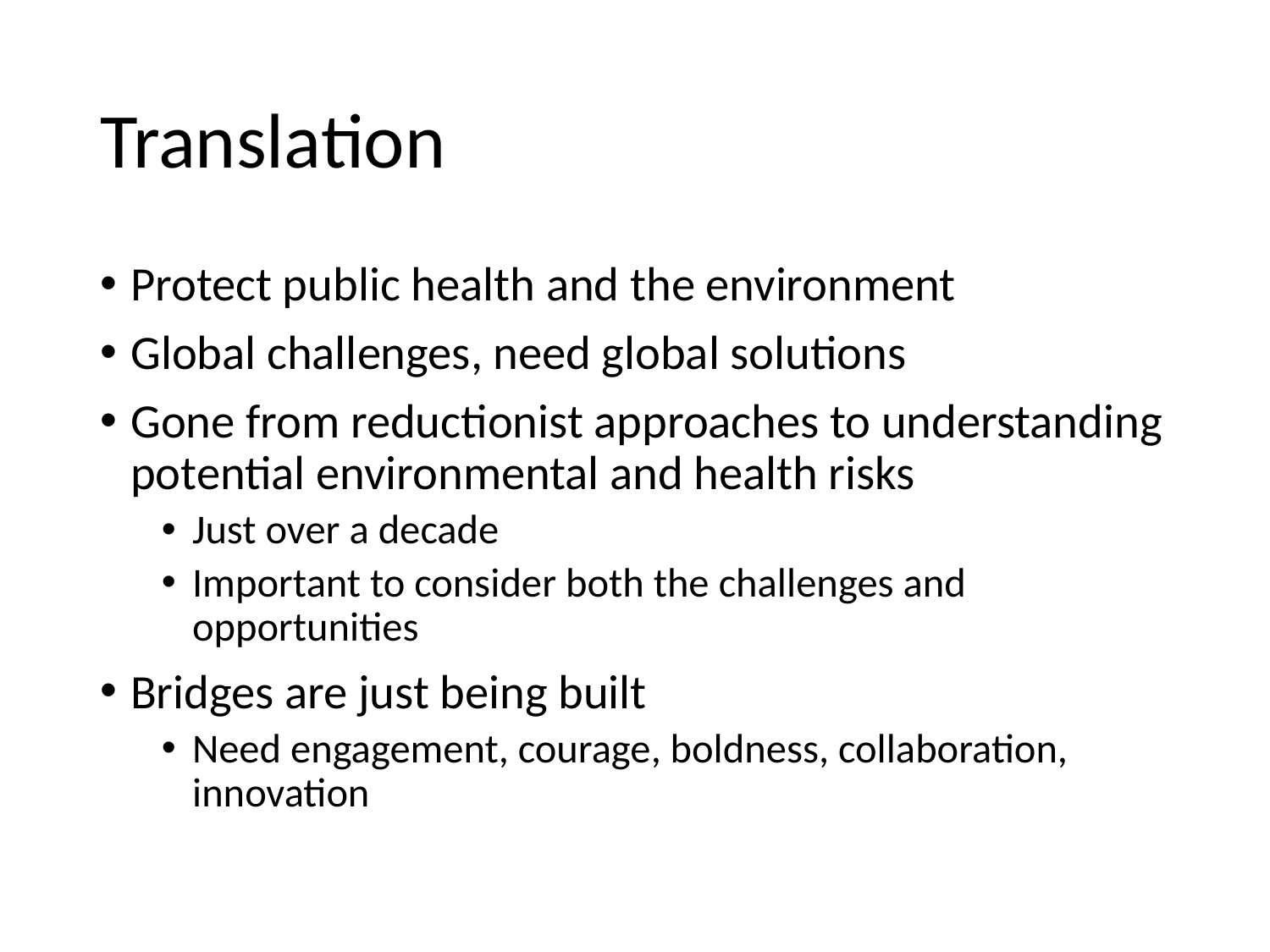

# Translation
Protect public health and the environment
Global challenges, need global solutions
Gone from reductionist approaches to understanding potential environmental and health risks
Just over a decade
Important to consider both the challenges and opportunities
Bridges are just being built
Need engagement, courage, boldness, collaboration, innovation